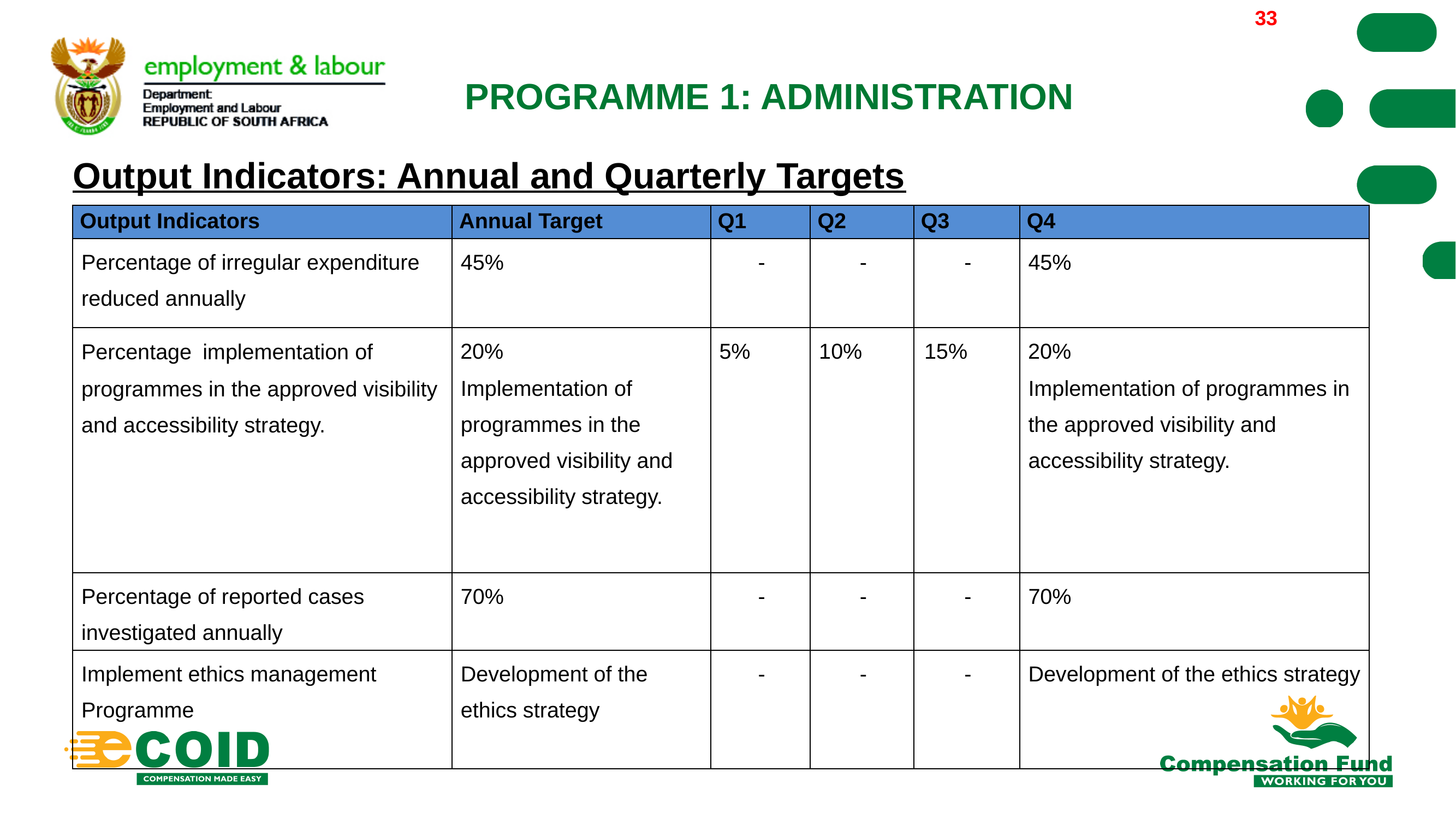

2022/03/30
33
PROGRAMME 1: ADMINISTRATION
# Output Indicators: Annual and Quarterly Targets
| Output Indicators | Annual Target | Q1 | Q2 | Q3 | Q4 |
| --- | --- | --- | --- | --- | --- |
| Percentage of irregular expenditure reduced annually | 45% | - | - | - | 45% |
| Percentage  implementation of programmes in the approved visibility and accessibility strategy. | 20% Implementation of programmes in the approved visibility and accessibility strategy. | 5% | 10% | 15% | 20% Implementation of programmes in the approved visibility and accessibility strategy. |
| Percentage of reported cases investigated annually | 70% | - | - | - | 70% |
| Implement ethics management Programme | Development of the ethics strategy | - | - | - | Development of the ethics strategy |
33